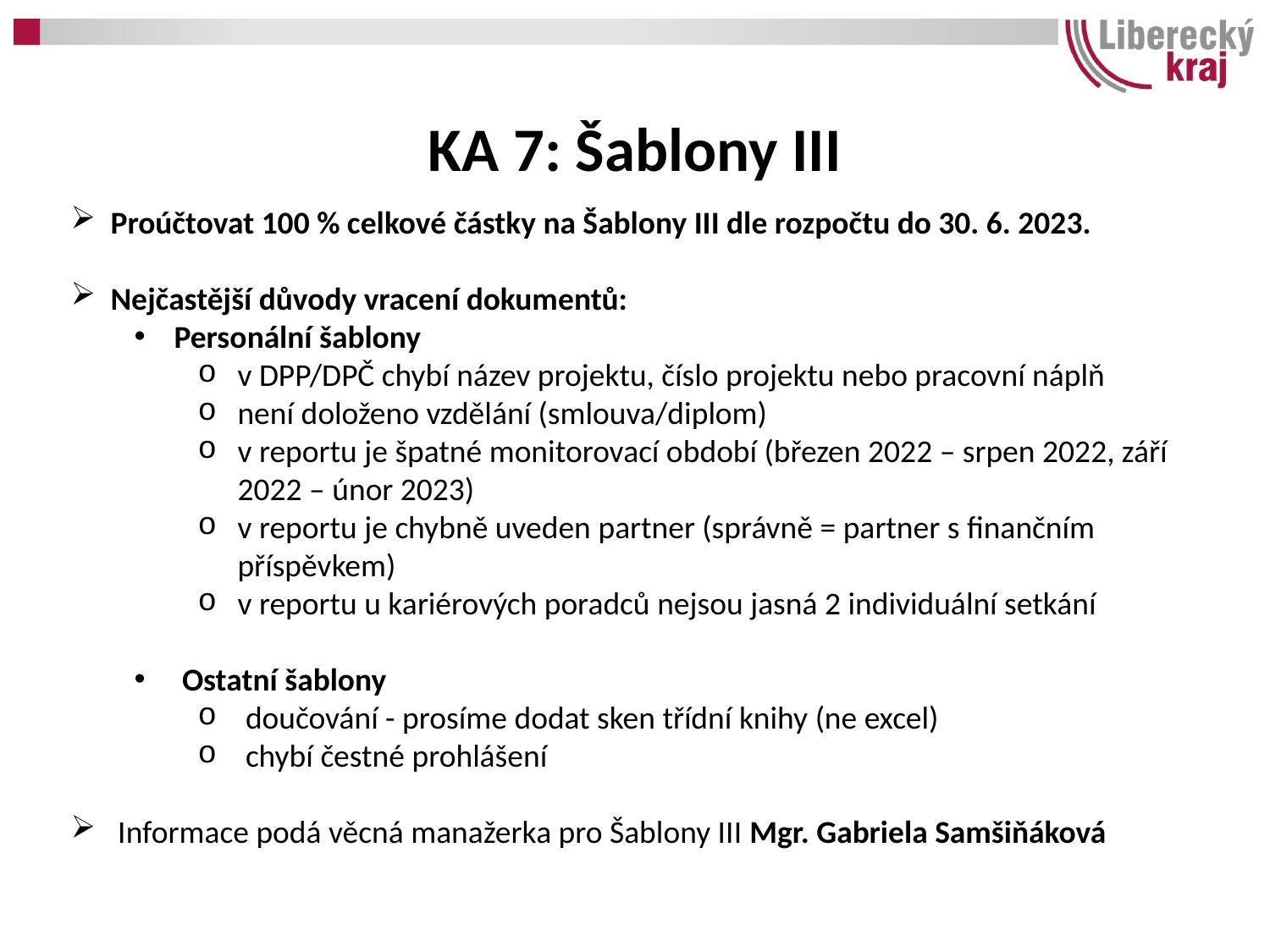

# KA 7: Šablony III
Proúčtovat 100 % celkové částky na Šablony III dle rozpočtu do 30. 6. 2023.

Nejčastější důvody vracení dokumentů:
Personální šablony
v DPP/DPČ chybí název projektu, číslo projektu nebo pracovní náplň
není doloženo vzdělání (smlouva/diplom)
v reportu je špatné monitorovací období (březen 2022 – srpen 2022, září 2022 – únor 2023)
v reportu je chybně uveden partner (správně = partner s finančním příspěvkem)
v reportu u kariérových poradců nejsou jasná 2 individuální setkání

Ostatní šablony
doučování - prosíme dodat sken třídní knihy (ne excel)
chybí čestné prohlášení

 Informace podá věcná manažerka pro Šablony III Mgr. Gabriela Samšiňáková